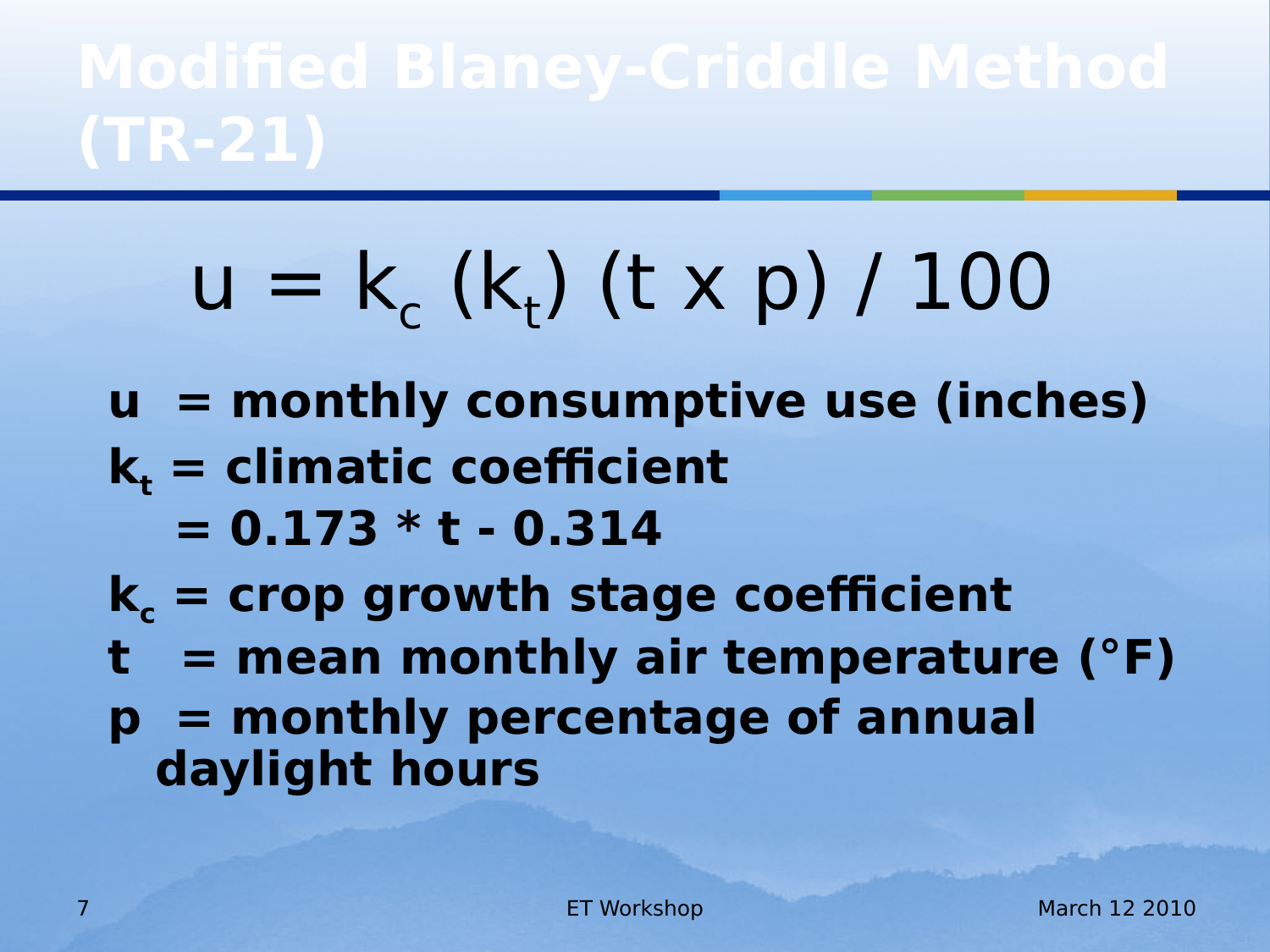

# Modified Blaney-Criddle Method (TR-21)
u = kc (kt) (t x p) / 100

u  = monthly consumptive use (inches)
kt = climatic coefficient
    = 0.173 * t - 0.314
kc = crop growth stage coefficient
t   = mean monthly air temperature (°F)
p  = monthly percentage of annual daylight hours
7
ET Workshop
March 12 2010